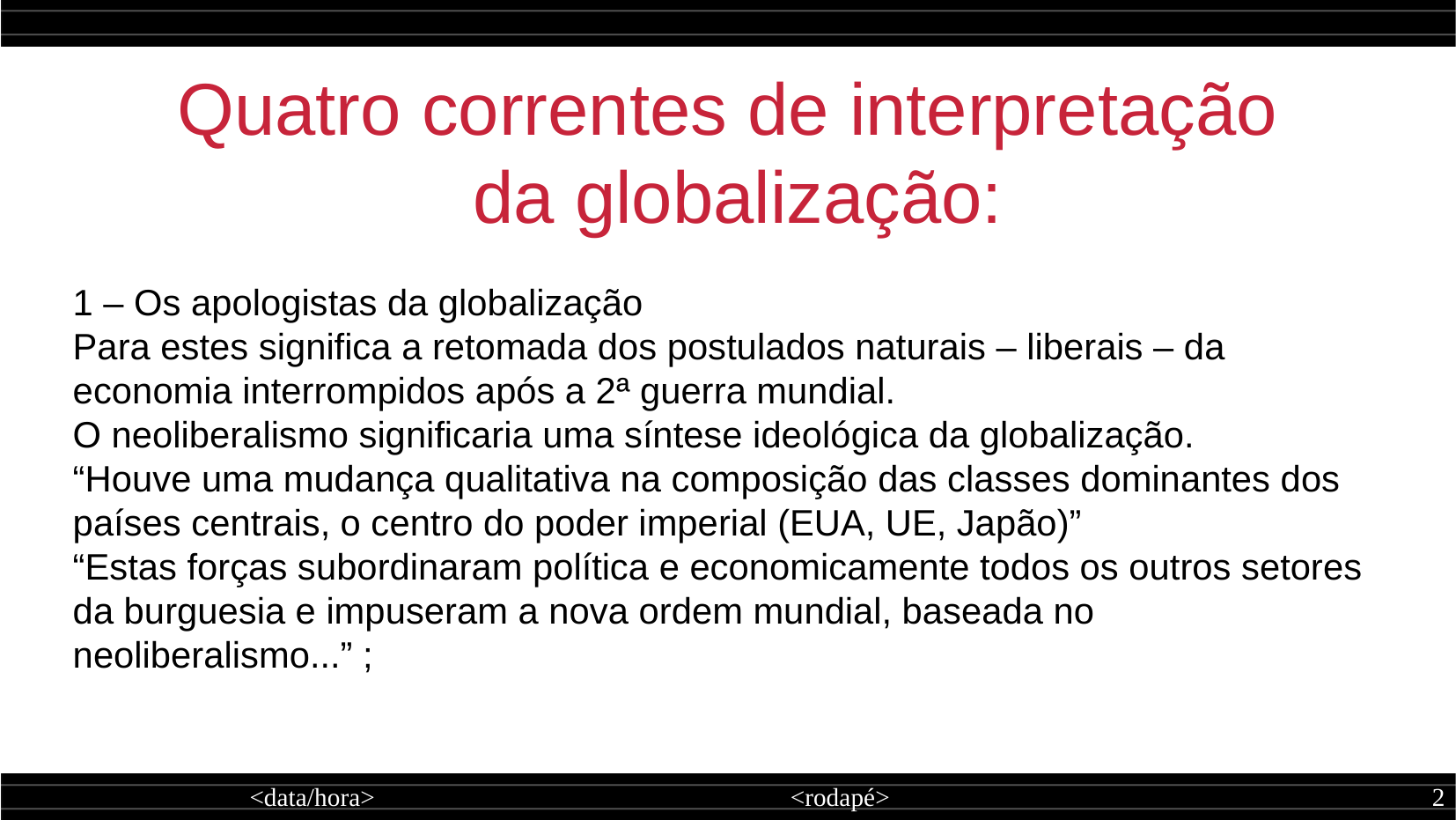

Quatro correntes de interpretação
 da globalização:

1 – Os apologistas da globalização
Para estes significa a retomada dos postulados naturais – liberais – da economia interrompidos após a 2ª guerra mundial.
O neoliberalismo significaria uma síntese ideológica da globalização.
“Houve uma mudança qualitativa na composição das classes dominantes dos países centrais, o centro do poder imperial (EUA, UE, Japão)”
“Estas forças subordinaram política e economicamente todos os outros setores da burguesia e impuseram a nova ordem mundial, baseada no neoliberalismo...” ;